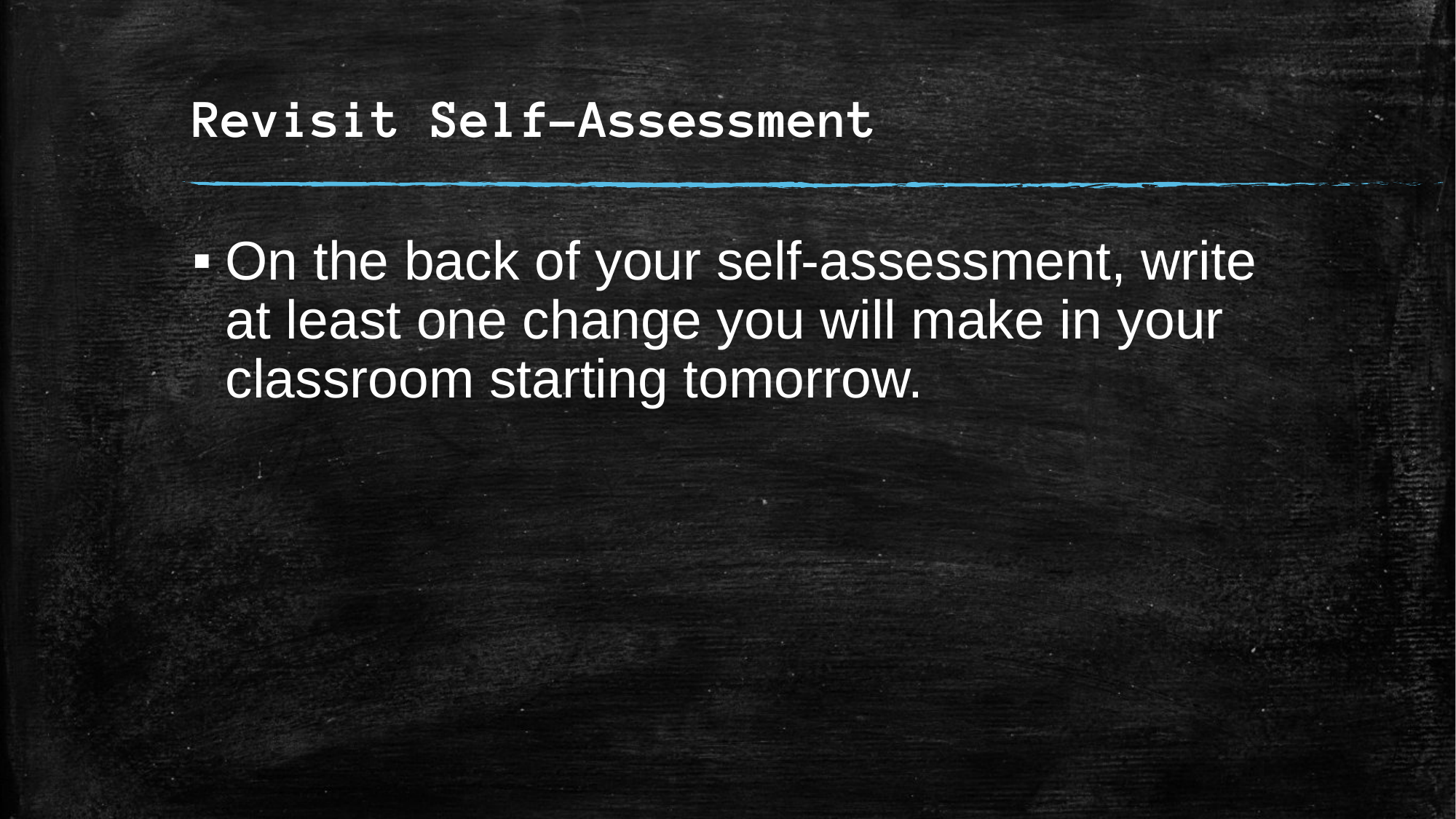

# Revisit Self-Assessment
On the back of your self-assessment, write at least one change you will make in your classroom starting tomorrow.